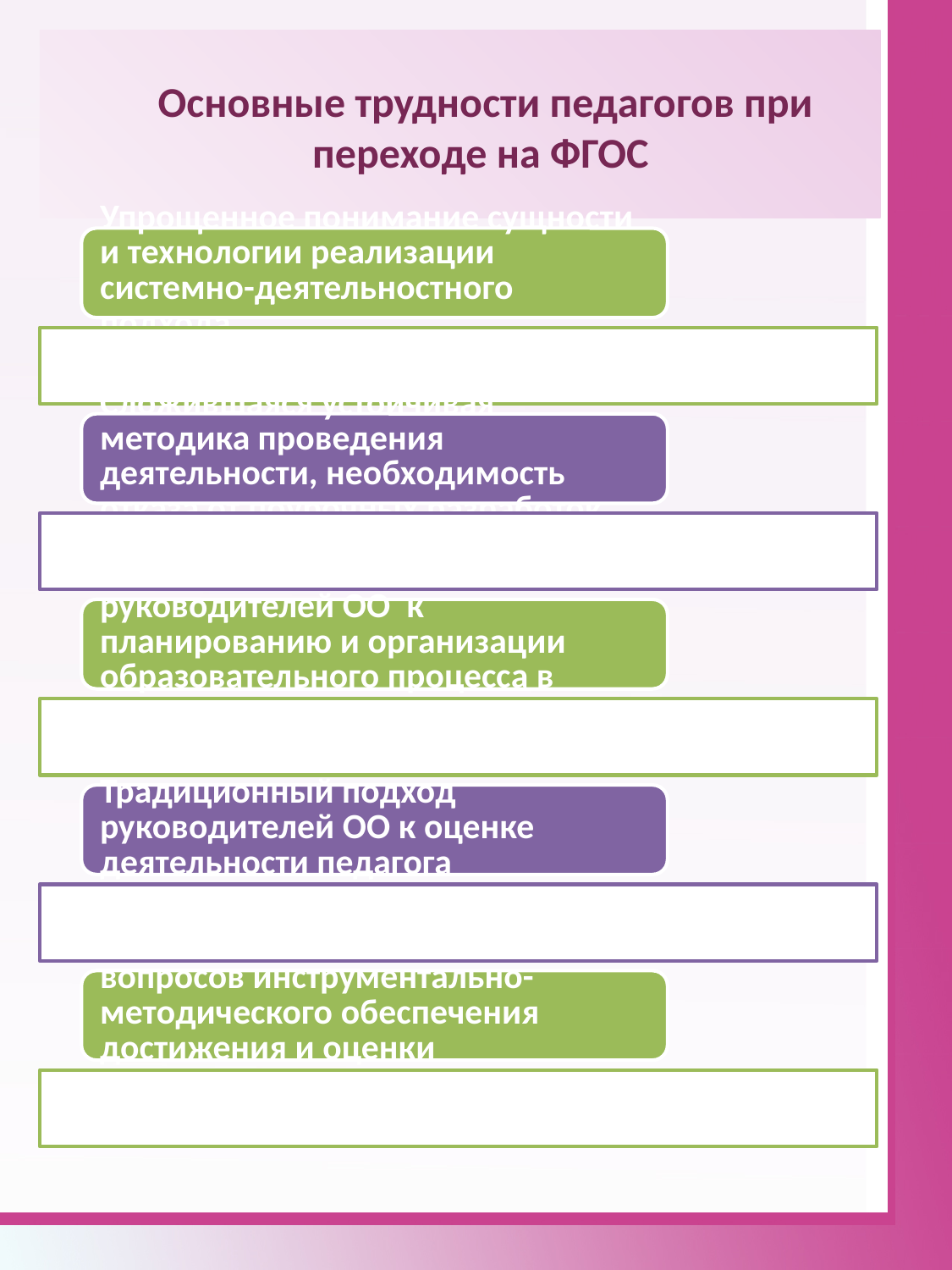

Основные трудности педагогов при переходе на ФГОС
Упрощенное понимание сущности и технологии реализации  системно-деятельностного подхода
Сложившаяся устойчивая методика проведения деятельности, необходимость отказа от поурочных разработок
Отсутствие готовности педагогов и руководителей ОО  к планированию и организации образовательного процесса в соответствии с требованиями ФГОС
Принципиальная новизна вопросов инструментально-методического обеспечения достижения и оценки планируемых результатов
Традиционный подход руководителей ОО к оценке деятельности педагога